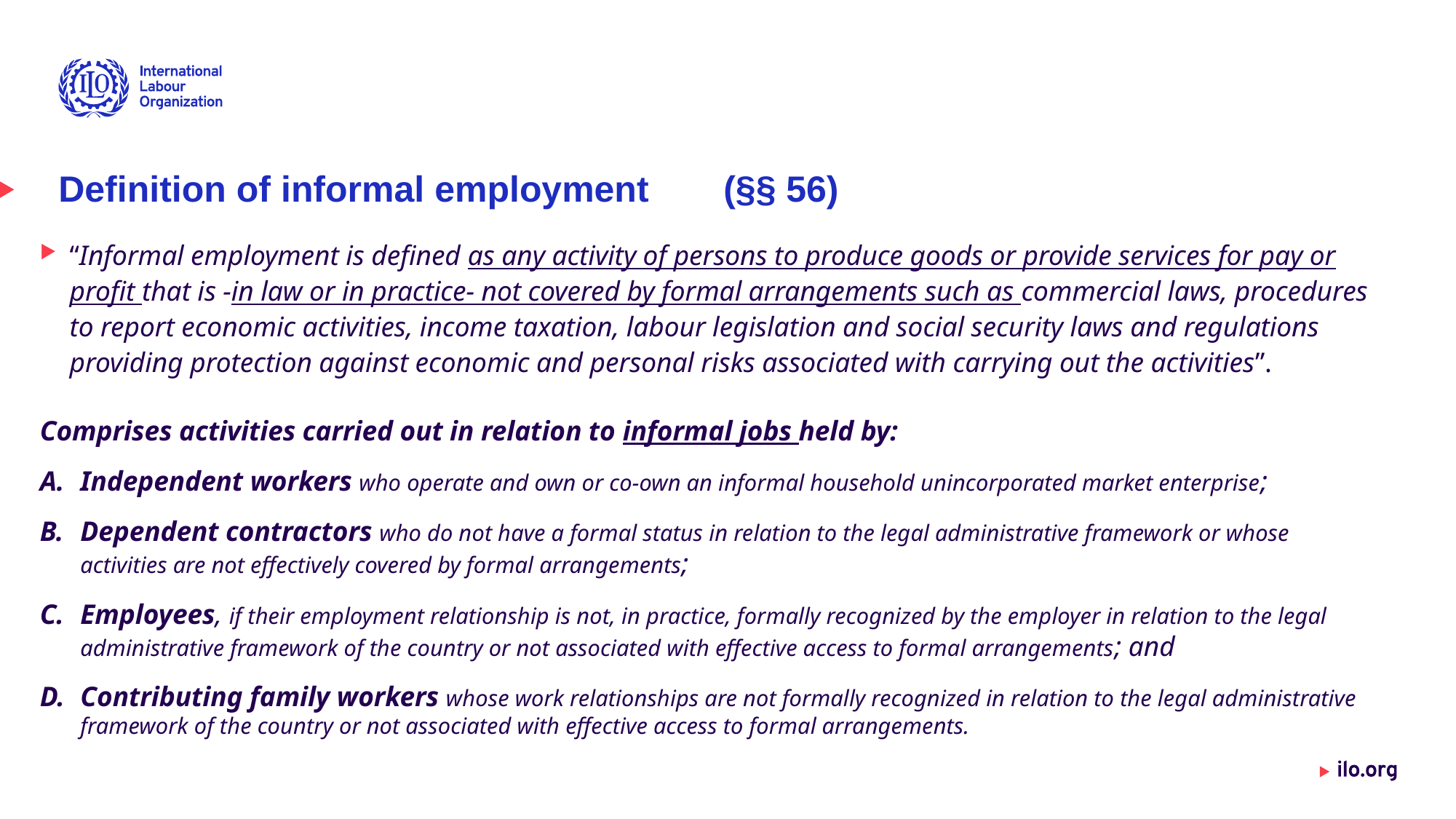

# Definition of informal employment	 (§§ 56)
“Informal employment is defined as any activity of persons to produce goods or provide services for pay or profit that is -in law or in practice- not covered by formal arrangements such as commercial laws, procedures to report economic activities, income taxation, labour legislation and social security laws and regulations providing protection against economic and personal risks associated with carrying out the activities”.
Comprises activities carried out in relation to informal jobs held by:
Independent workers who operate and own or co-own an informal household unincorporated market enterprise;
Dependent contractors who do not have a formal status in relation to the legal administrative framework or whose activities are not effectively covered by formal arrangements;
Employees, if their employment relationship is not, in practice, formally recognized by the employer in relation to the legal administrative framework of the country or not associated with effective access to formal arrangements; and
Contributing family workers whose work relationships are not formally recognized in relation to the legal administrative framework of the country or not associated with effective access to formal arrangements.